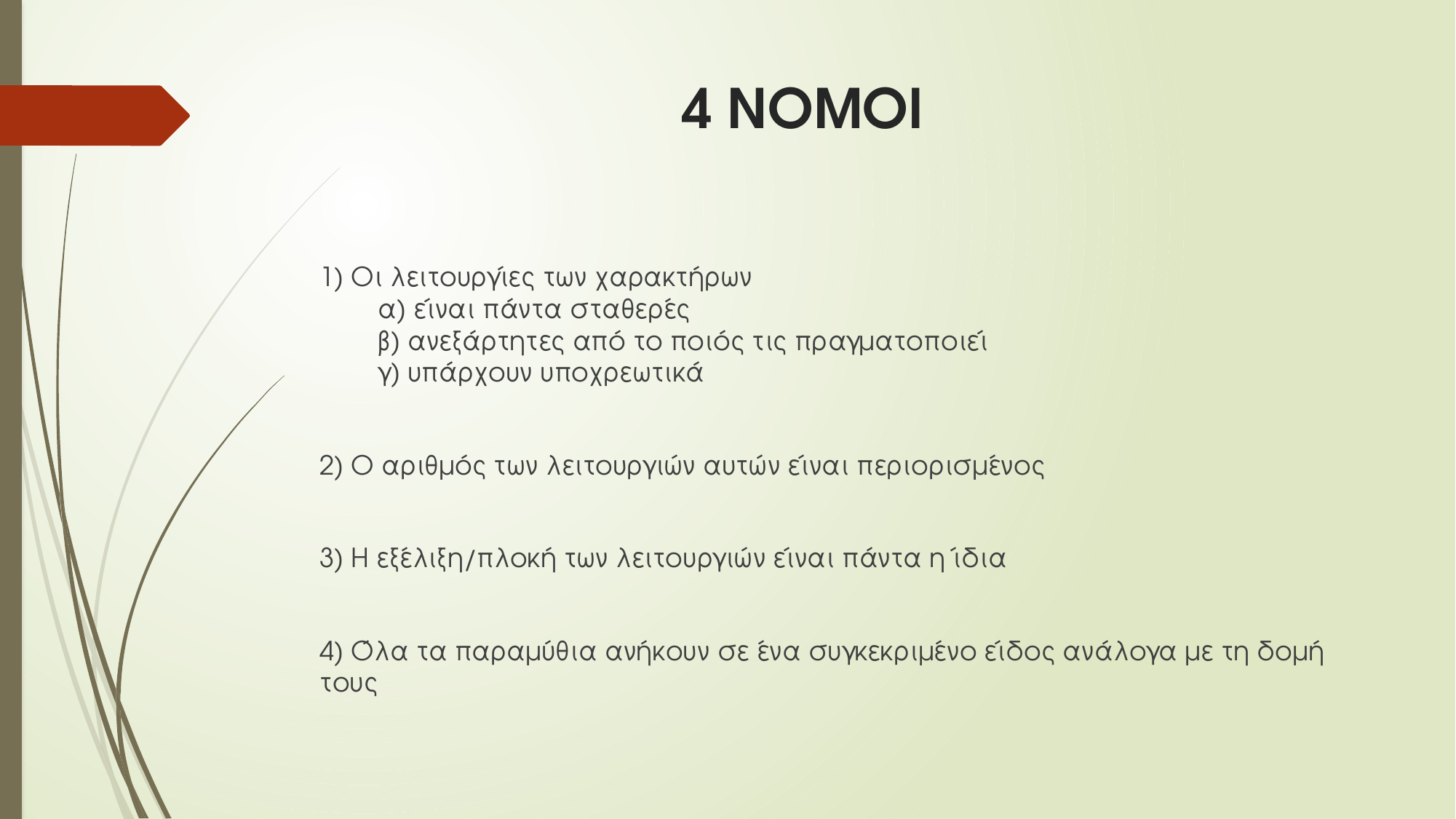

# 4 ΝΟΜΟΙ
1) Οι λειτουργίες των χαρακτήρων
        α) είναι πάντα σταθερές
        β) ανεξάρτητες από το ποιός τις πραγματοποιεί
        γ) υπάρχουν υποχρεωτικά

2) Ο αριθμός των λειτουργιών αυτών είναι περιορισμένος

3) Η εξέλιξη/πλοκή των λειτουργιών είναι πάντα η ίδια

4) Όλα τα παραμύθια ανήκουν σε ένα συγκεκριμένο είδος ανάλογα με τη δομή τους